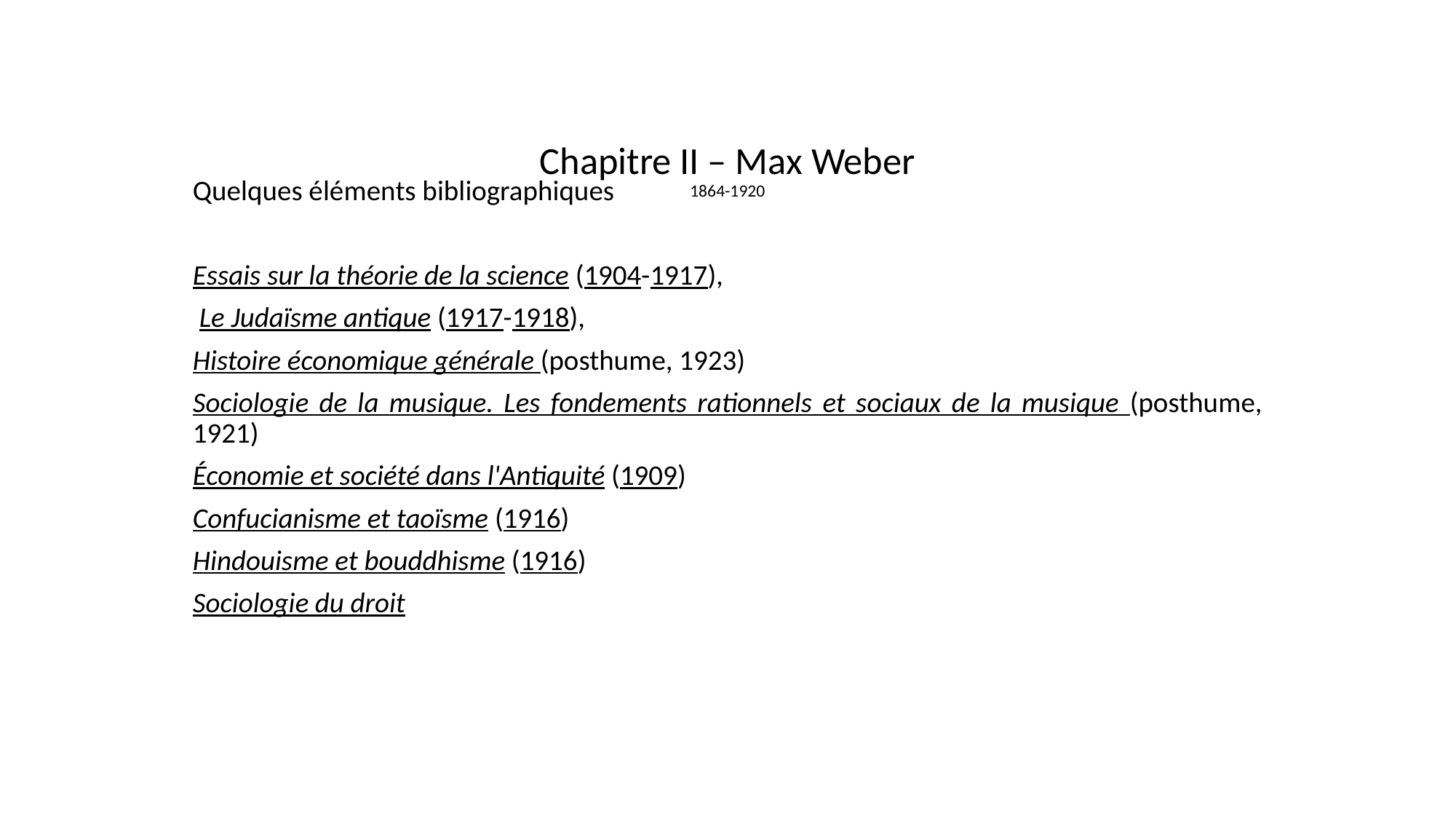

# Chapitre II – Max Weber 1864-1920
Quelques éléments bibliographiques

Essais sur la théorie de la science (1904-1917),
 Le Judaïsme antique (1917-1918),
Histoire économique générale (posthume, 1923)
Sociologie de la musique. Les fondements rationnels et sociaux de la musique (posthume, 1921)
Économie et société dans l'Antiquité (1909)
Confucianisme et taoïsme (1916)
Hindouisme et bouddhisme (1916)
Sociologie du droit